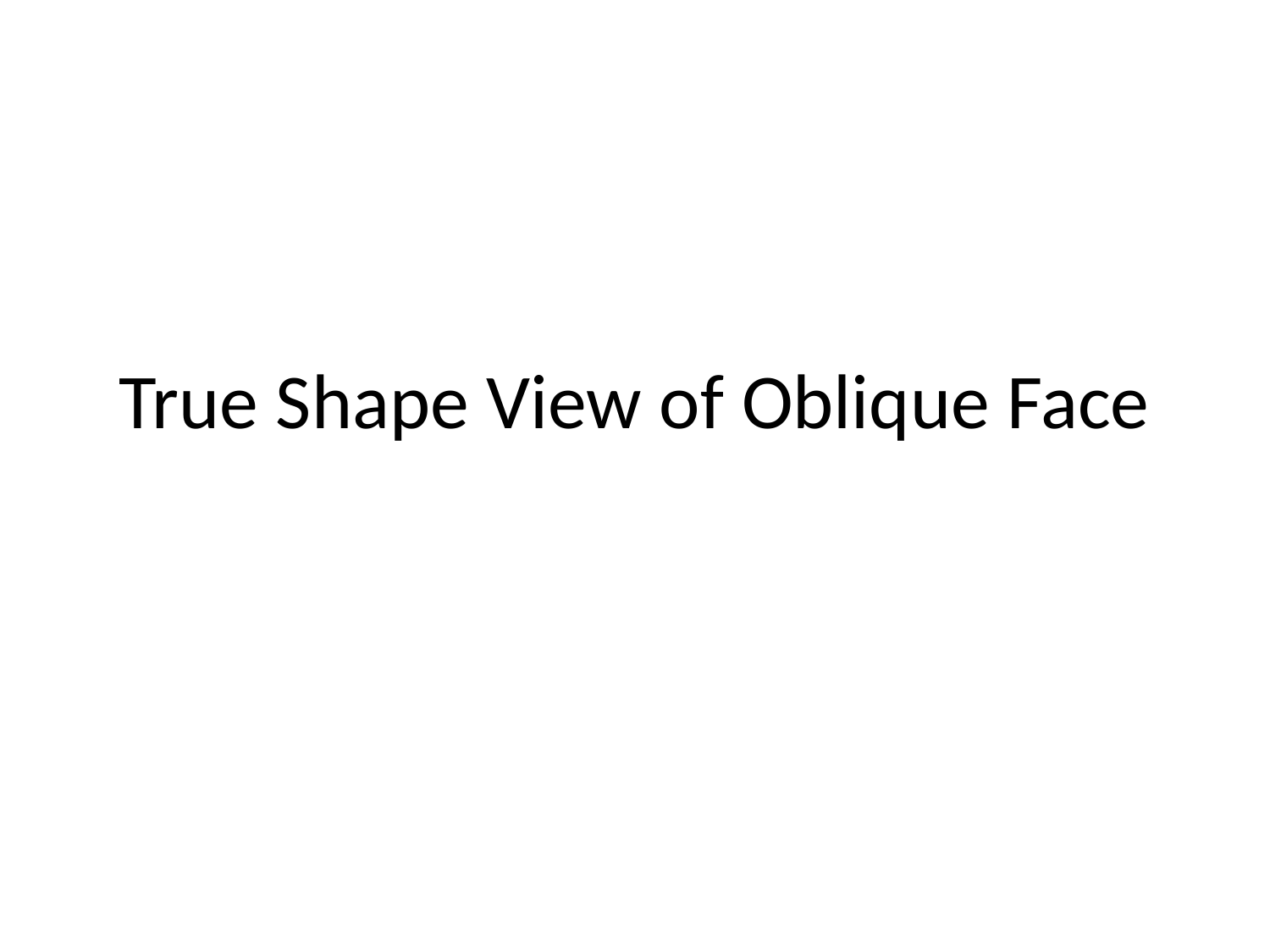

# True Shape View of Oblique Face